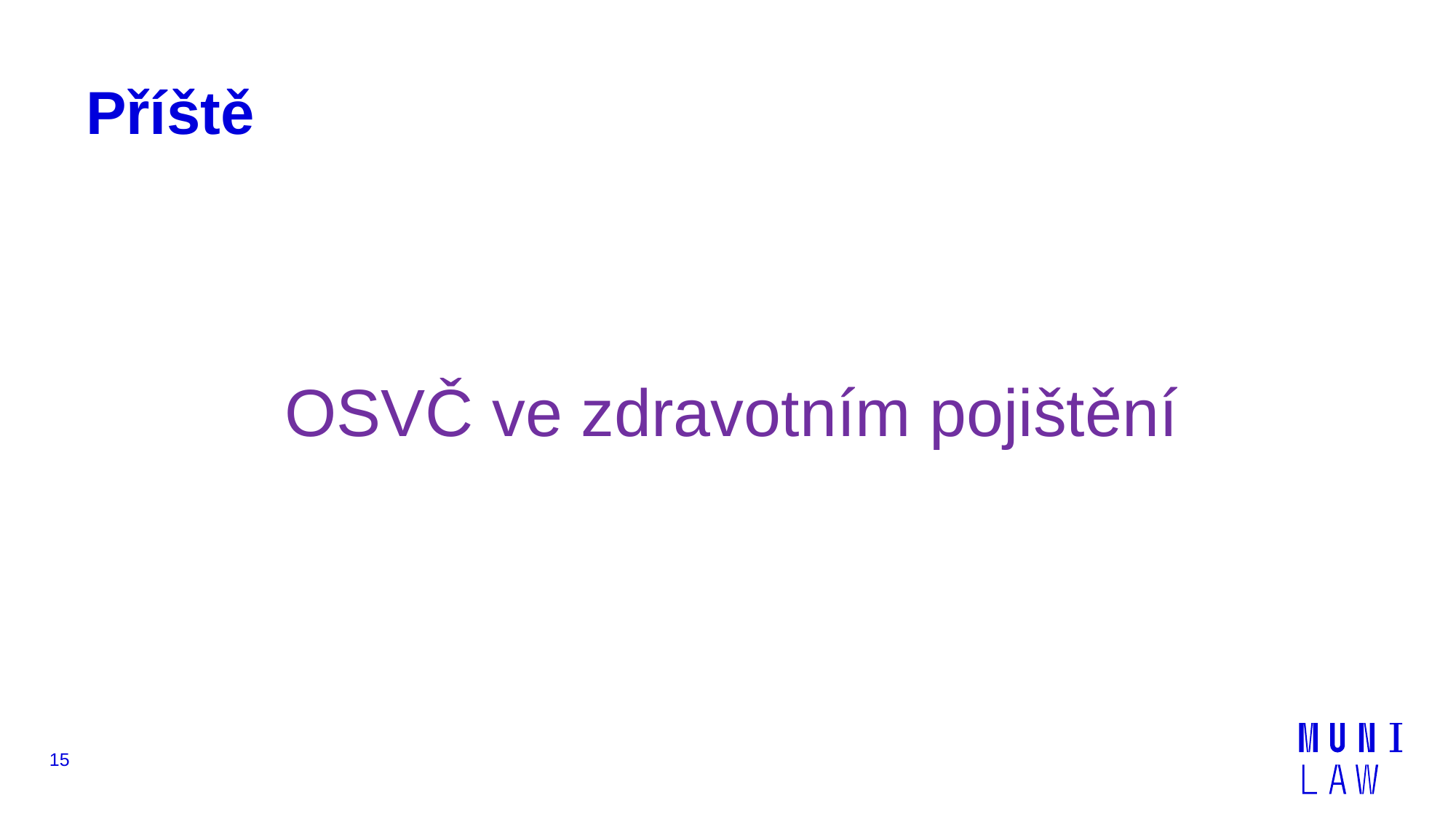

# Příště

OSVČ ve zdravotním pojištění
15